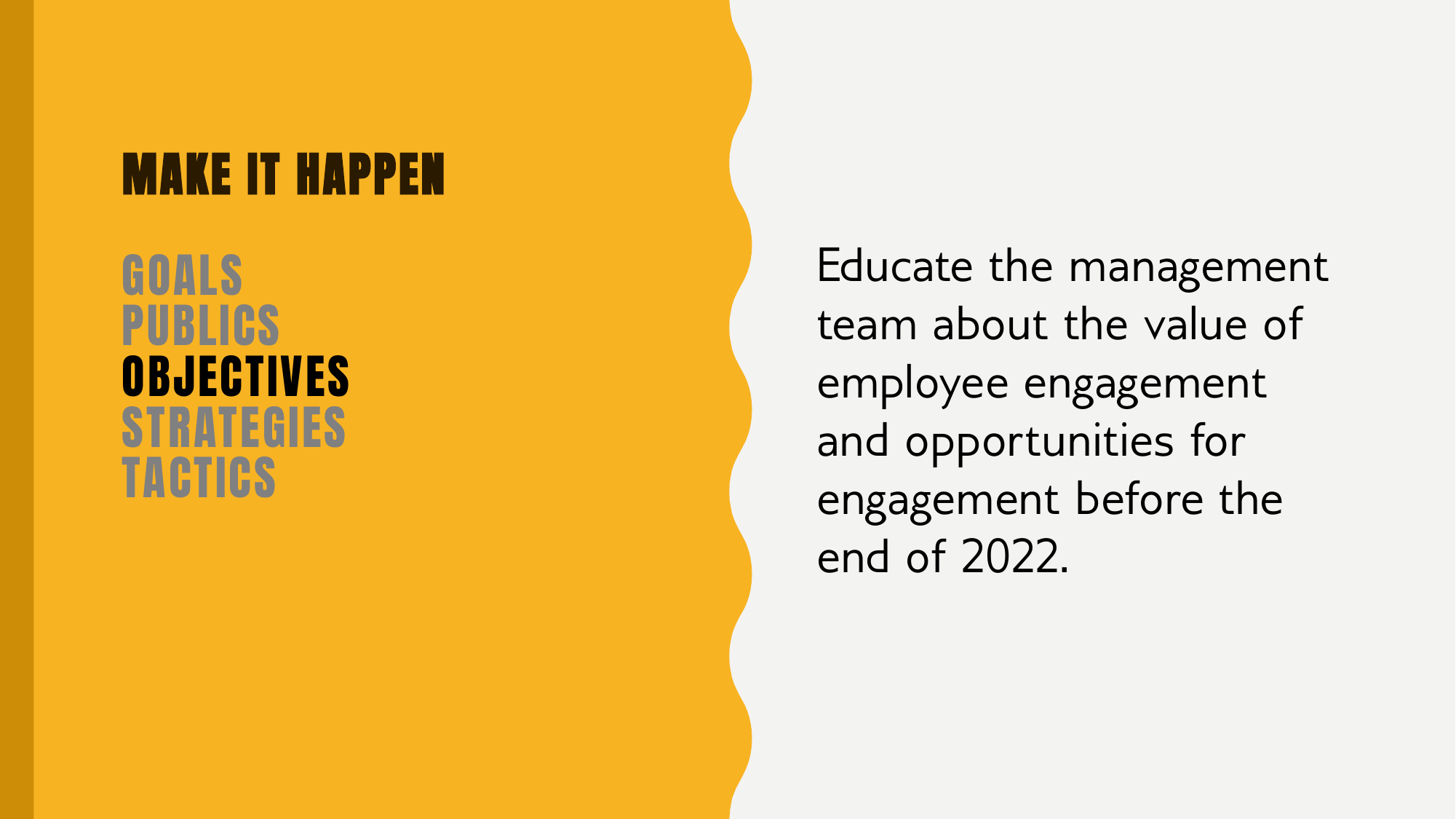

Educate the management team about the value of employee engagement and opportunities for engagement before the end of 2022.
# MAKE IT HAPPEN Goals Publics Objectives Strategies Tactics